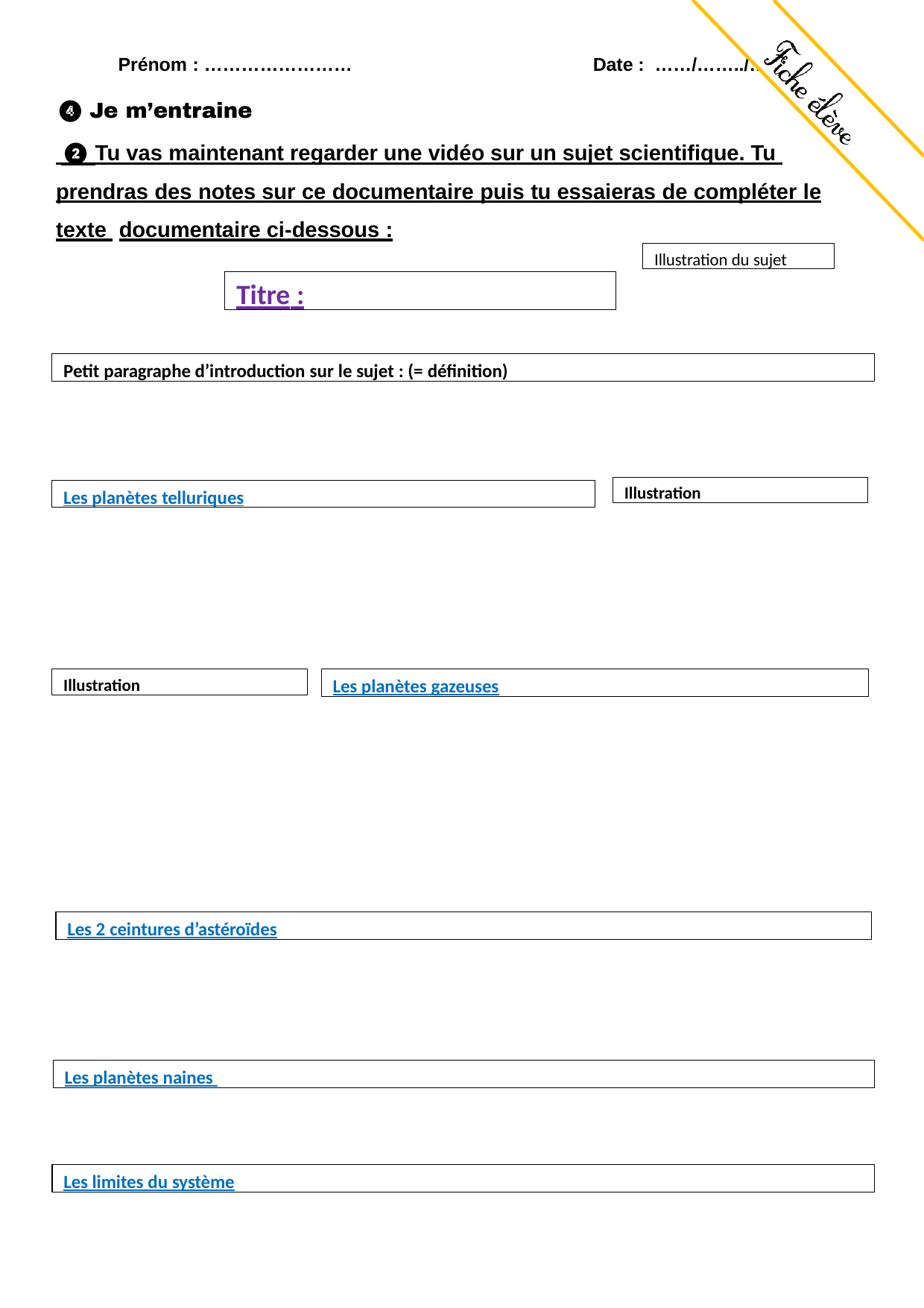

Prénom : ……………………	Date : ……/……../…………

❹ Je m’entraine
 ❷ Tu vas maintenant regarder une vidéo sur un sujet scientifique. Tu  prendras des notes sur ce documentaire puis tu essaieras de compléter le texte  documentaire ci-dessous :
Illustration du sujet
Titre :
Petit paragraphe d’introduction sur le sujet : (= définition)
Illustration
Les planètes telluriques
Les planètes gazeuses
Illustration
Les 2 ceintures d’astéroïdes
Les planètes naines
Les limites du système